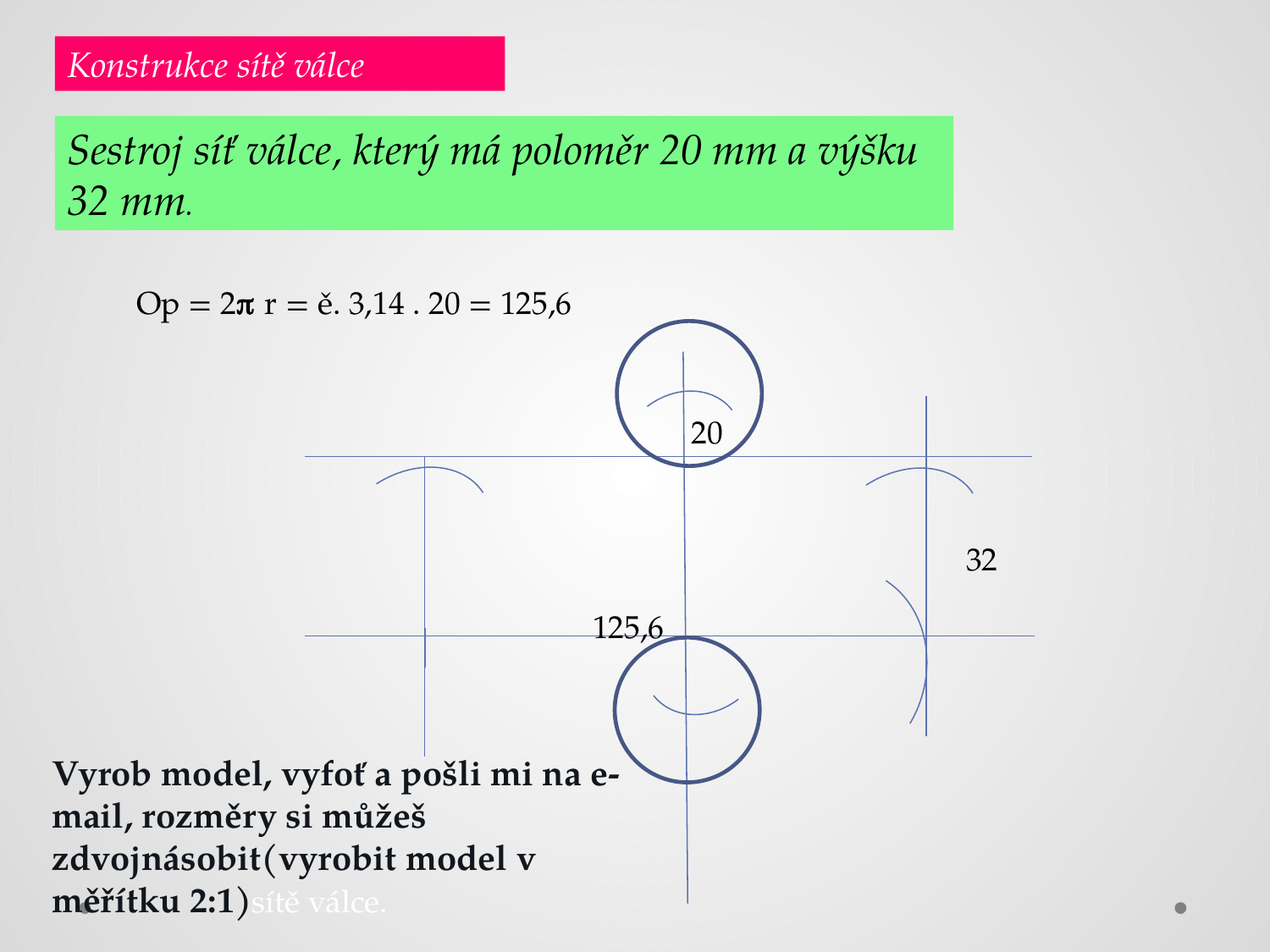

Konstrukce sítě válce
Sestroj síť válce, který má poloměr 20 mm a výšku 32 mm.
Op = 2π r = ě. 3,14 . 20 = 125,6

20

32

125,6

Vyrob model, vyfoť a pošli mi na e-mail, rozměry si můžeš zdvojnásobit(vyrobit model v měřítku 2:1)sítě válce.